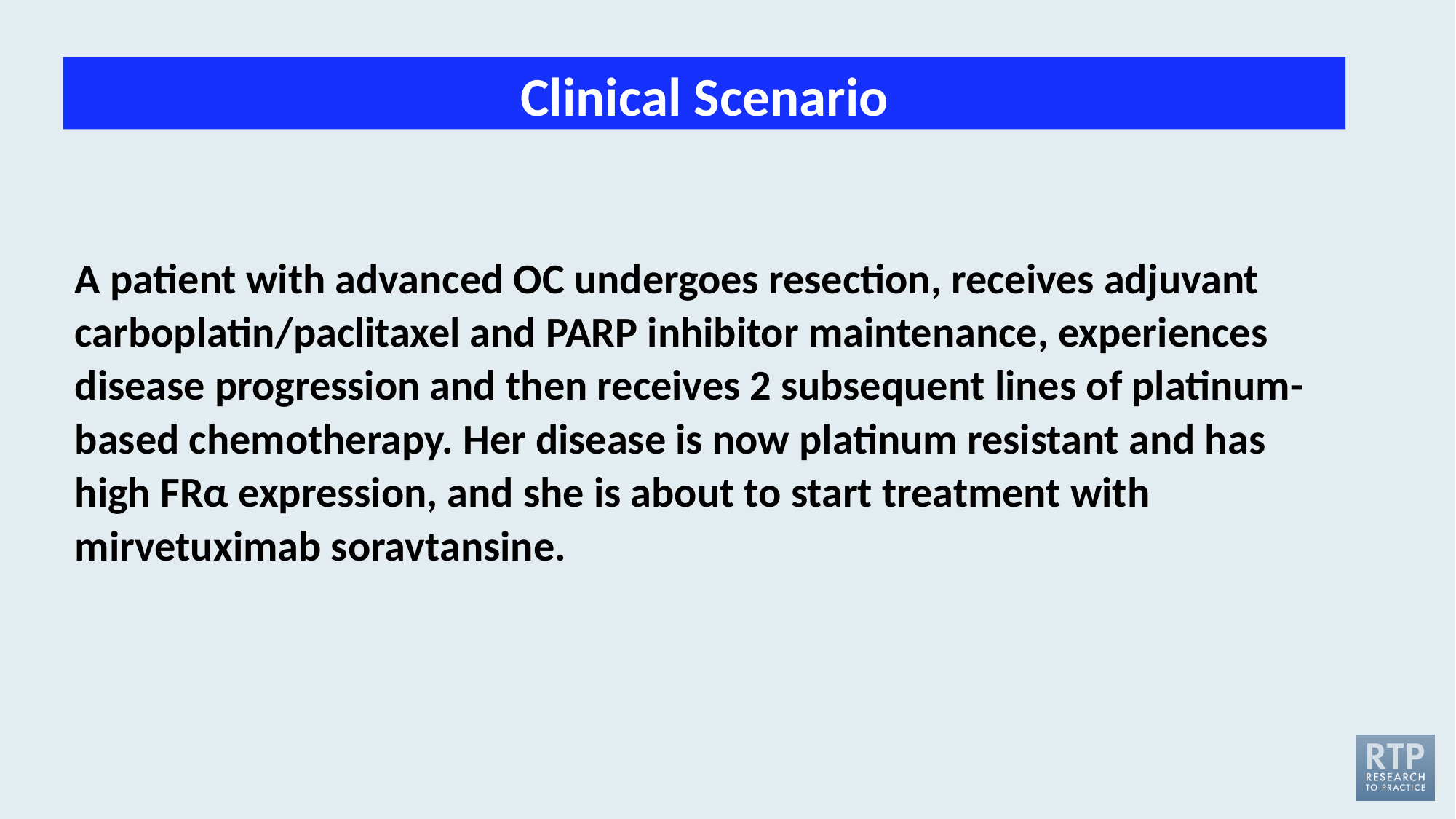

Clinical Scenario
A patient with advanced OC undergoes resection, receives adjuvant carboplatin/paclitaxel and PARP inhibitor maintenance, experiences disease progression and then receives 2 subsequent lines of platinum-based chemotherapy. Her disease is now platinum resistant and has
high FRα expression, and she is about to start treatment with mirvetuximab soravtansine.